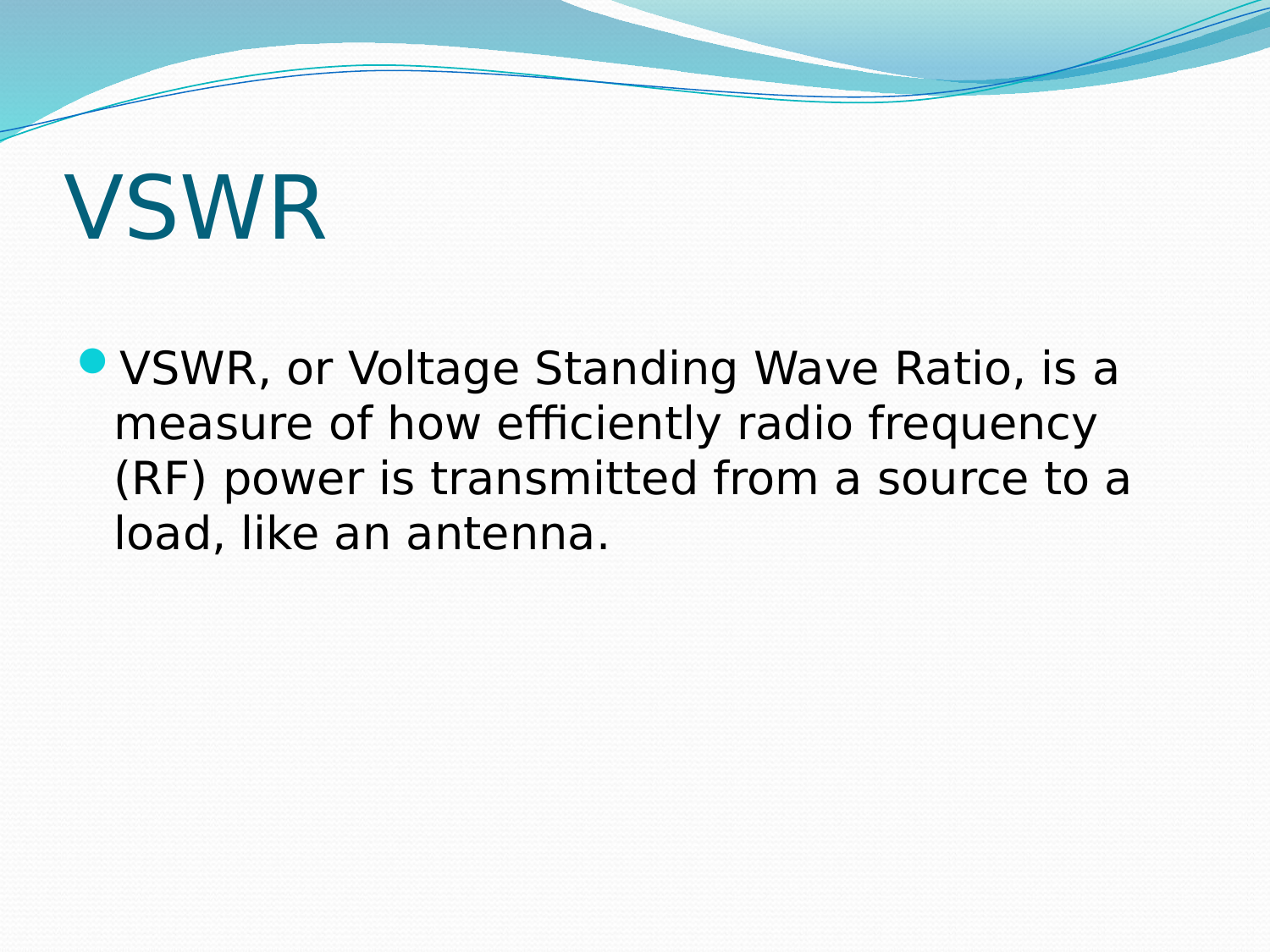

# VSWR

VSWR, or Voltage Standing Wave Ratio, is a measure of how efficiently radio frequency (RF) power is transmitted from a source to a load, like an antenna.